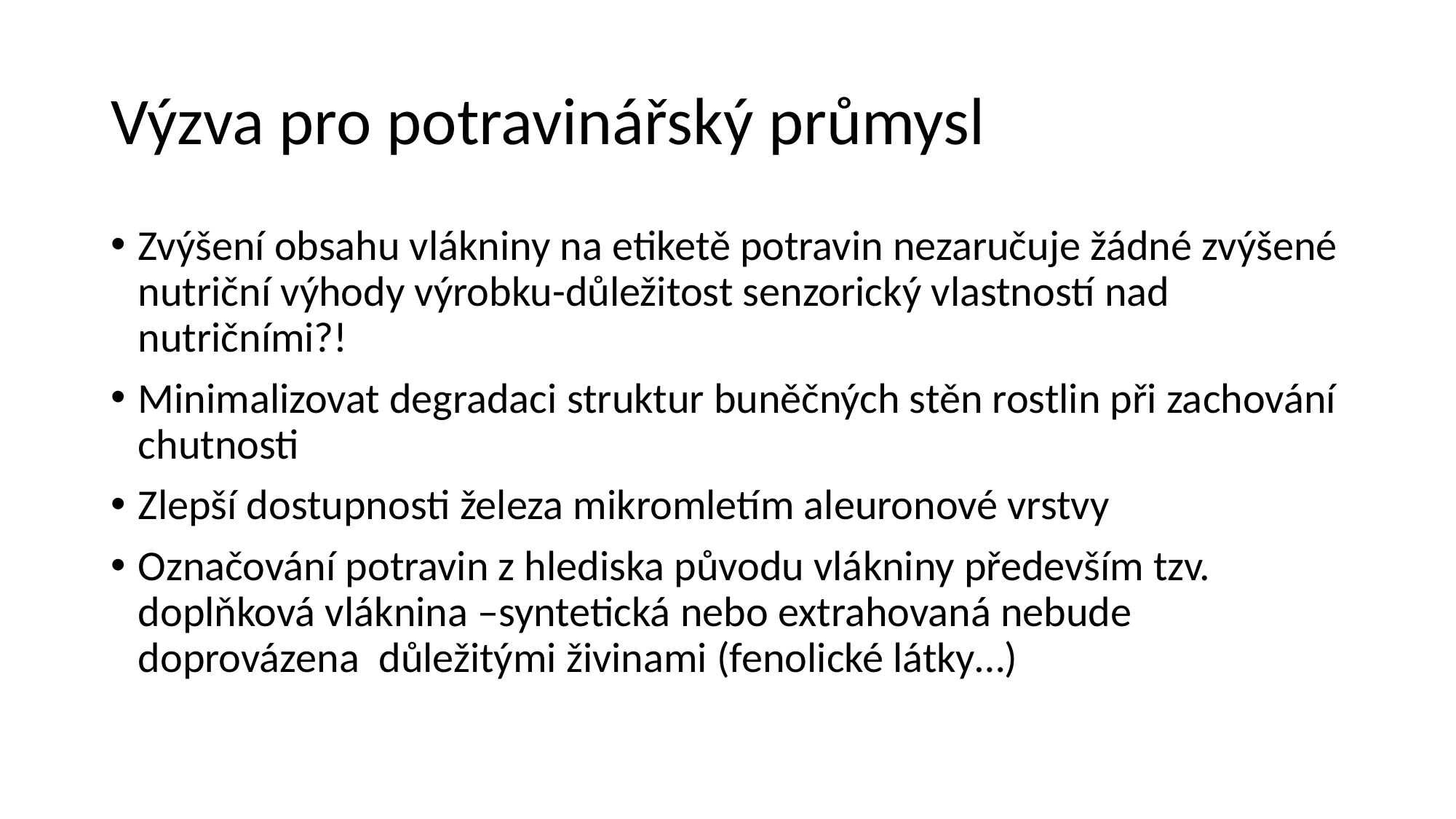

# Výzva pro potravinářský průmysl
Zvýšení obsahu vlákniny na etiketě potravin nezaručuje žádné zvýšené nutriční výhody výrobku-důležitost senzorický vlastností nad nutričními?!
Minimalizovat degradaci struktur buněčných stěn rostlin při zachování chutnosti
Zlepší dostupnosti železa mikromletím aleuronové vrstvy
Označování potravin z hlediska původu vlákniny především tzv. doplňková vláknina –syntetická nebo extrahovaná nebude doprovázena  důležitými živinami (fenolické látky…)